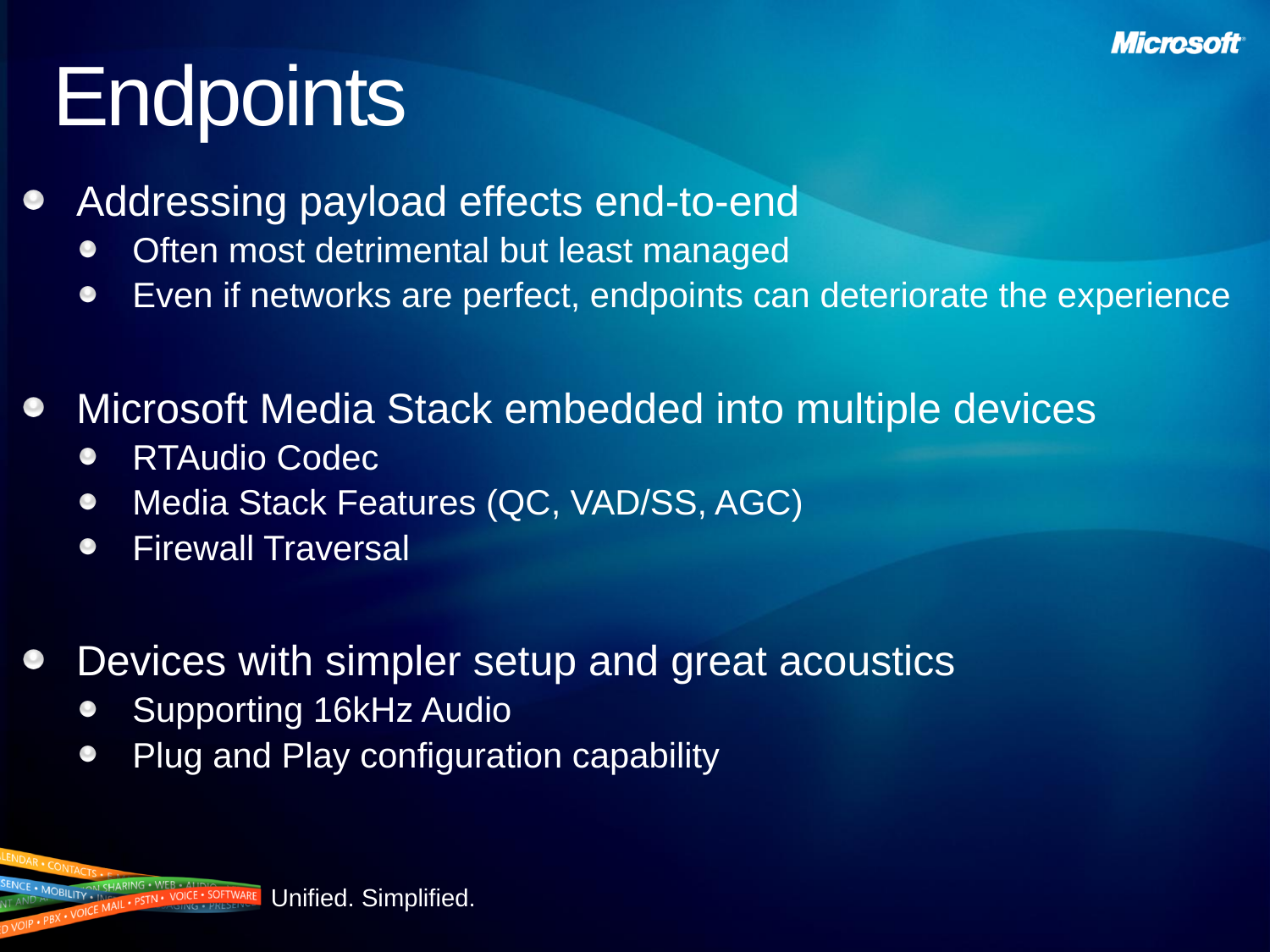

# Endpoints
Addressing payload effects end-to-end
Often most detrimental but least managed
Even if networks are perfect, endpoints can deteriorate the experience

Microsoft Media Stack embedded into multiple devices
RTAudio Codec
Media Stack Features (QC, VAD/SS, AGC)
Firewall Traversal

Devices with simpler setup and great acoustics
Supporting 16kHz Audio
Plug and Play configuration capability